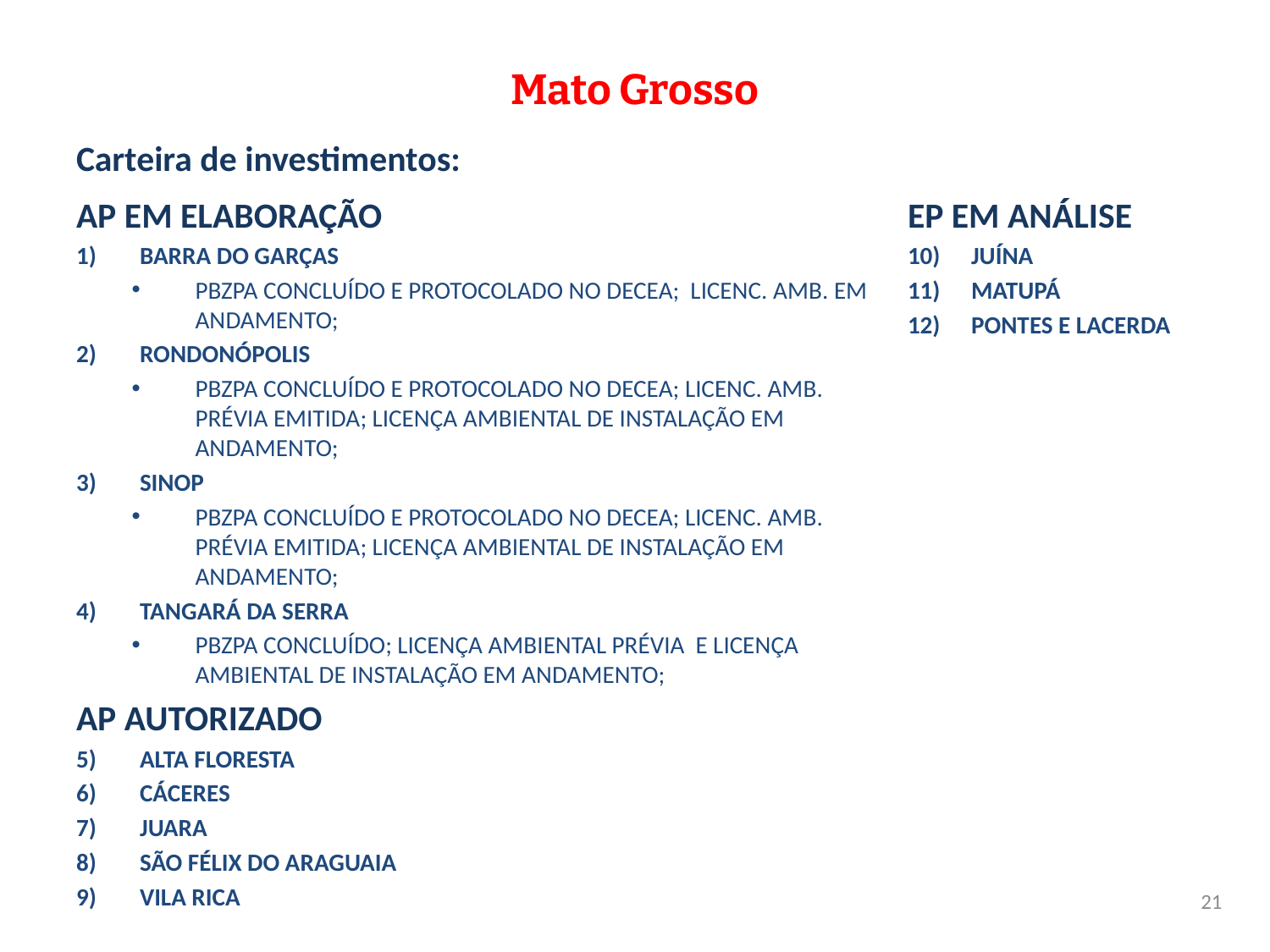

Mato Grosso
Carteira de investimentos:
AP EM ELABORAÇÃO
BARRA DO GARÇAS
PBZPA CONCLUÍDO E PROTOCOLADO NO DECEA;  LICENC. AMB. EM ANDAMENTO;
RONDONÓPOLIS
PBZPA CONCLUÍDO E PROTOCOLADO NO DECEA; LICENC. AMB. PRÉVIA EMITIDA; LICENÇA AMBIENTAL DE INSTALAÇÃO EM ANDAMENTO;
SINOP
PBZPA CONCLUÍDO E PROTOCOLADO NO DECEA; LICENC. AMB. PRÉVIA EMITIDA; LICENÇA AMBIENTAL DE INSTALAÇÃO EM ANDAMENTO;
TANGARÁ DA SERRA
PBZPA CONCLUÍDO; LICENÇA AMBIENTAL PRÉVIA  E LICENÇA AMBIENTAL DE INSTALAÇÃO EM ANDAMENTO;
AP AUTORIZADO
ALTA FLORESTA
CÁCERES
JUARA
SÃO FÉLIX DO ARAGUAIA
VILA RICA

EP EM ANÁLISE
JUÍNA
MATUPÁ
PONTES E LACERDA
21